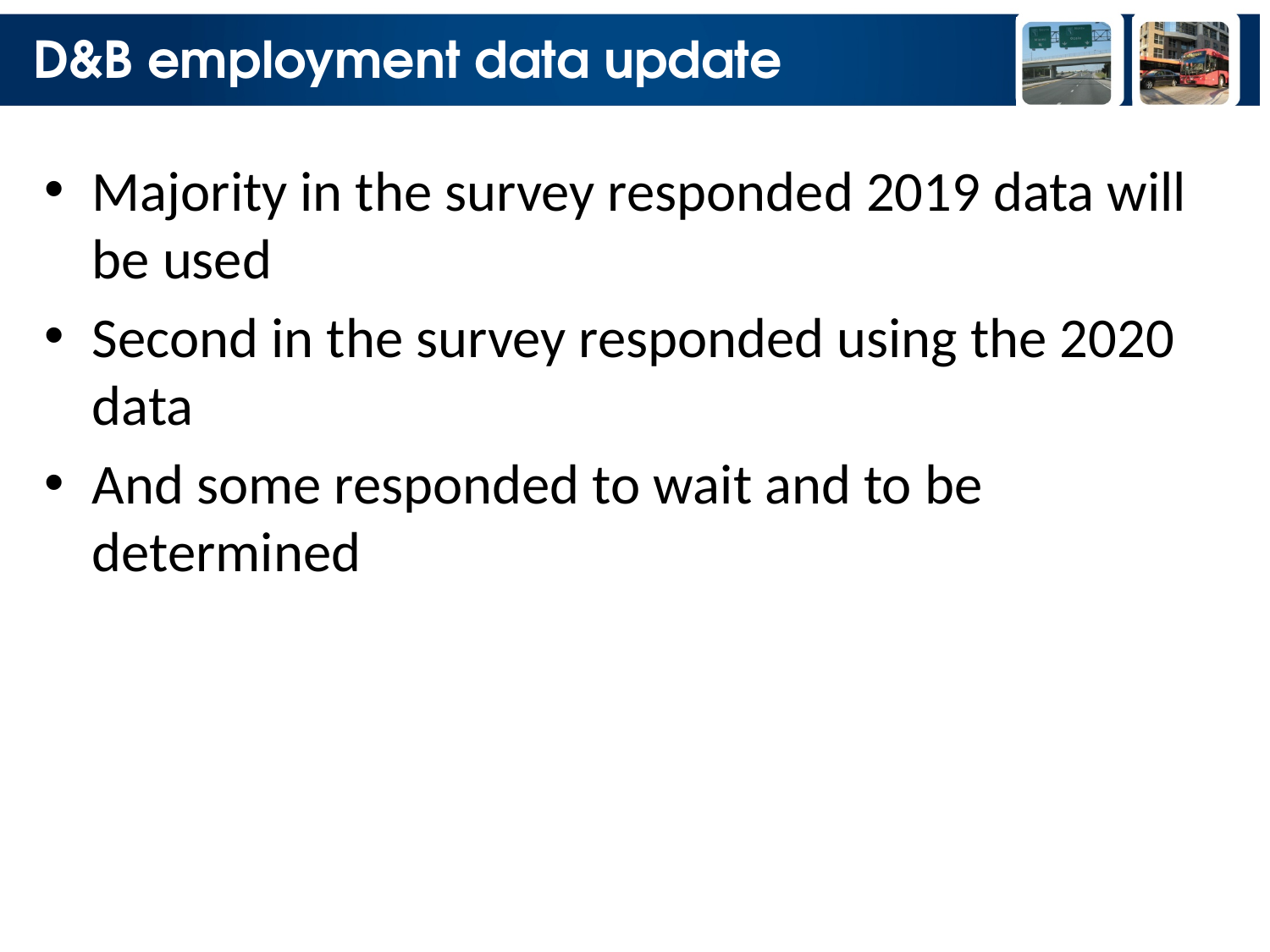

# D&B employment data update
Majority in the survey responded 2019 data will be used
Second in the survey responded using the 2020 data
And some responded to wait and to be determined